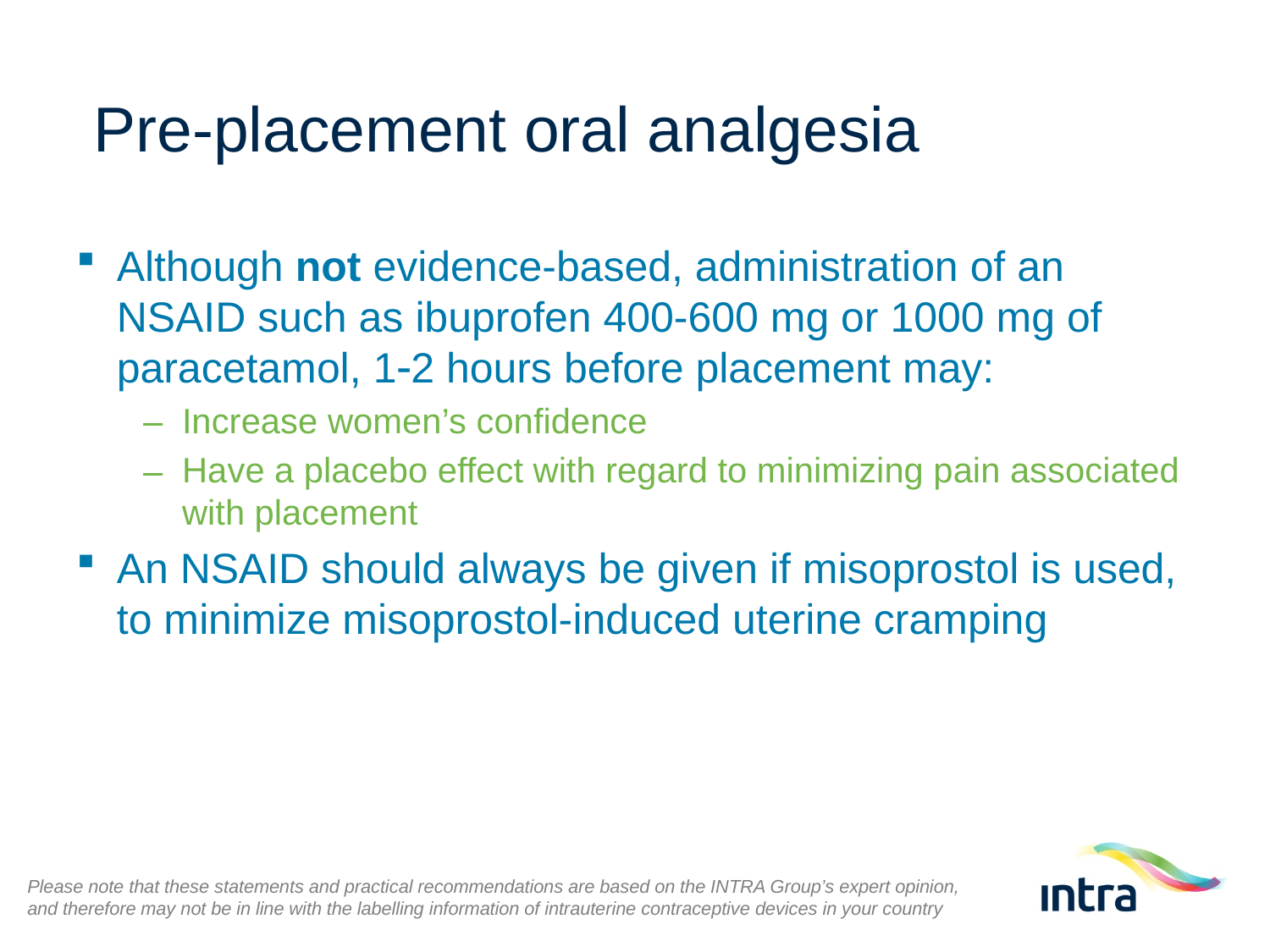

# Pre-placement oral analgesia
Although not evidence-based, administration of an NSAID such as ibuprofen 400-600 mg or 1000 mg of paracetamol, 1−2 hours before placement may:
Increase women’s confidence
Have a placebo effect with regard to minimizing pain associated with placement
An NSAID should always be given if misoprostol is used, to minimize misoprostol-induced uterine cramping
Please note that these statements and practical recommendations are based on the INTRA Group’s expert opinion, and therefore may not be in line with the labelling information of intrauterine contraceptive devices in your country